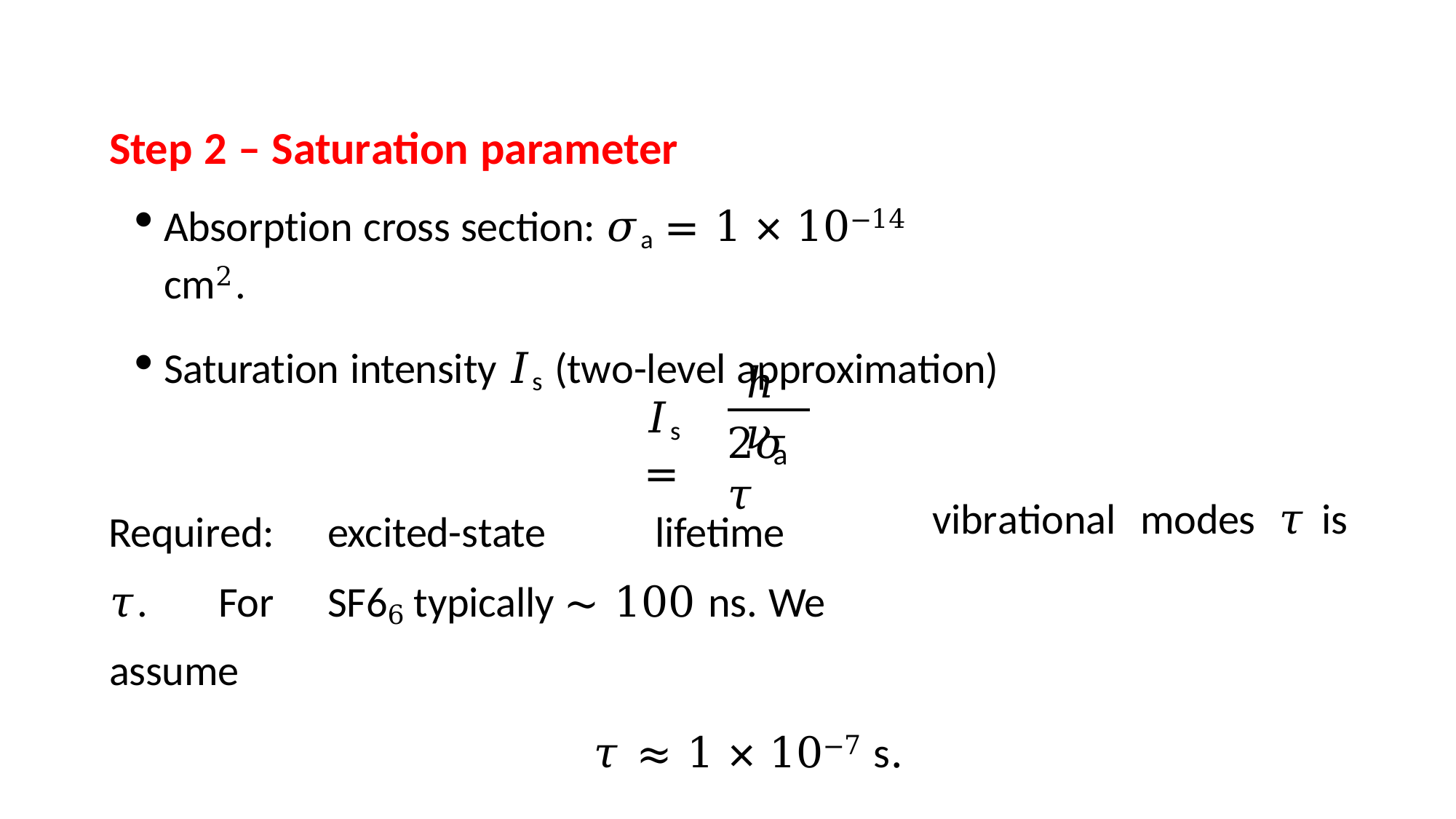

# Step 2 – Saturation parameter
Absorption cross section: 𝜎a  = 1 × 10−14 cm2.
Saturation intensity 𝐼s  (two-level approximation)
ℎ𝜈
𝐼s  =

2𝜎 𝜏
a
Required:	excited-state	lifetime	𝜏.	For	SF66 typically ∼ 100 ns. We assume
𝜏 ≈ 1 × 10−7 s.
vibrational	modes	𝜏	is